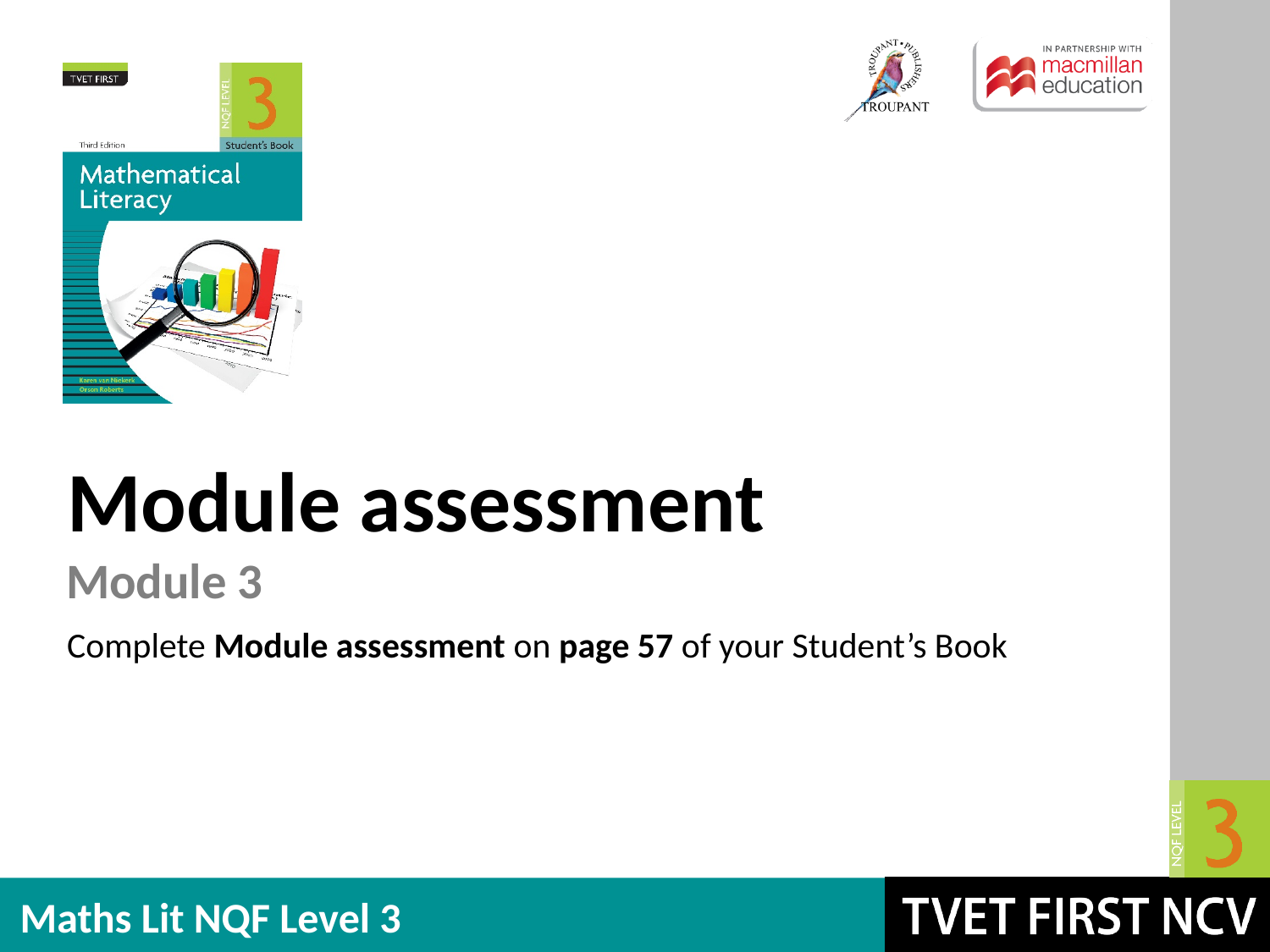

Module assessment
Module 3
Complete Module assessment on page 57 of your Student’s Book